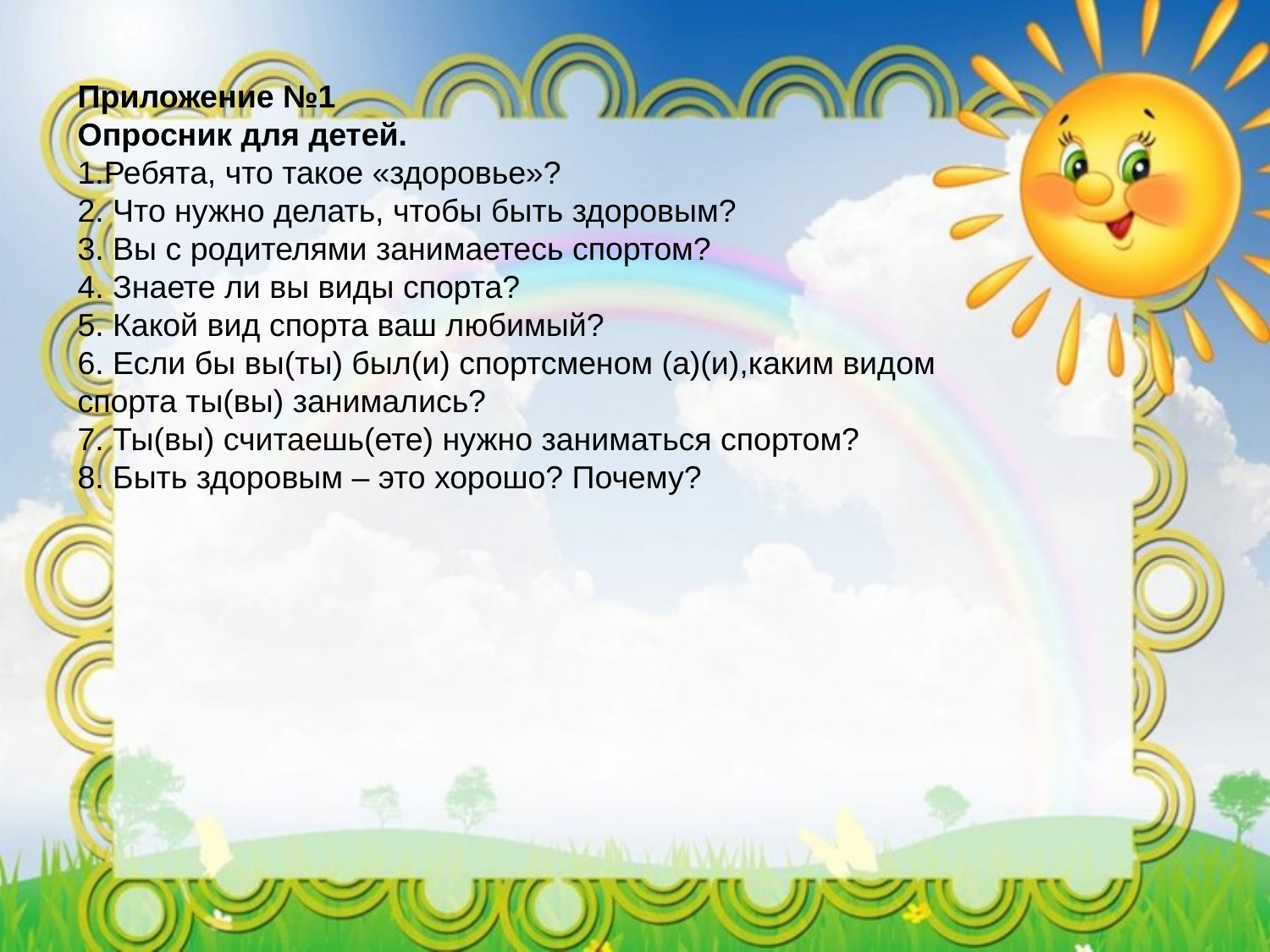

Приложение №1
Опросник для детей.
1.Ребята, что такое «здоровье»?
2. Что нужно делать, чтобы быть здоровым?
3. Вы с родителями занимаетесь спортом?
4. Знаете ли вы виды спорта?
5. Какой вид спорта ваш любимый?
6. Если бы вы(ты) был(и) спортсменом (а)(и),каким видом спорта ты(вы) занимались?
7. Ты(вы) считаешь(ете) нужно заниматься спортом?
8. Быть здоровым – это хорошо? Почему?